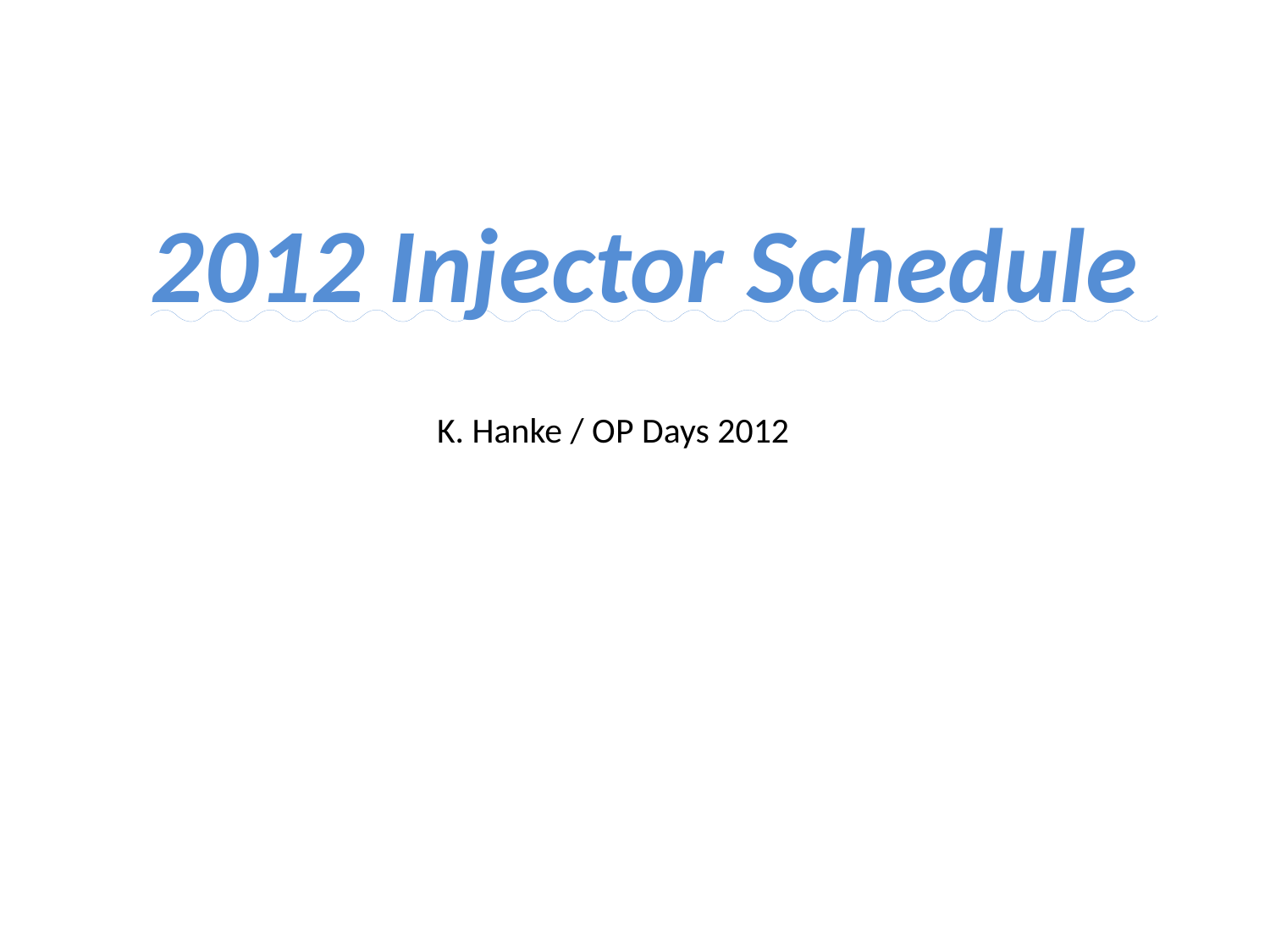

2012 Injector Schedule
K. Hanke / OP Days 2012